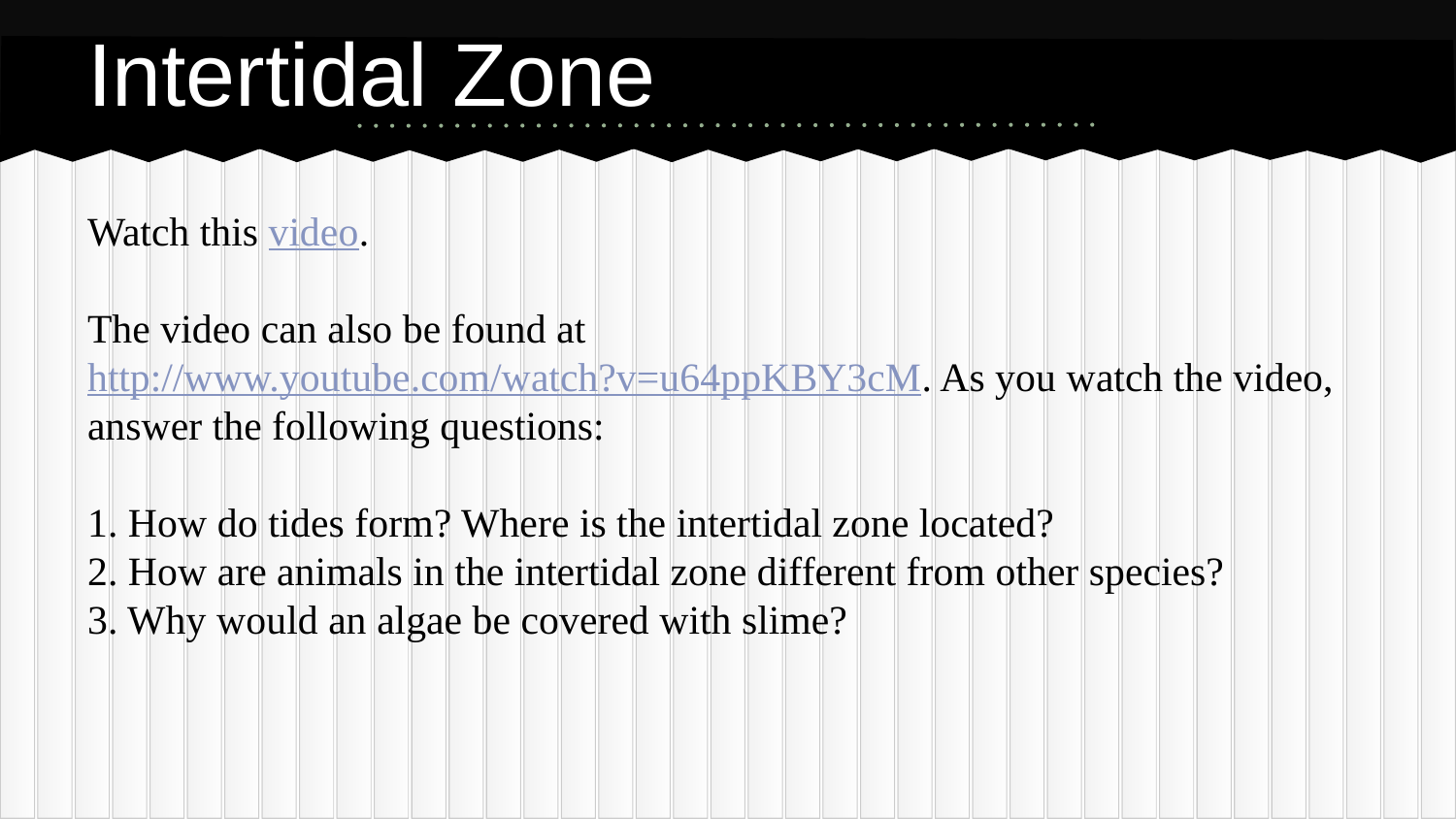

# Intertidal Zone
Watch this video.

The video can also be found at http://www.youtube.com/watch?v=u64ppKBY3cM. As you watch the video, answer the following questions:

1. How do tides form? Where is the intertidal zone located?
2. How are animals in the intertidal zone different from other species?
3. Why would an algae be covered with slime?